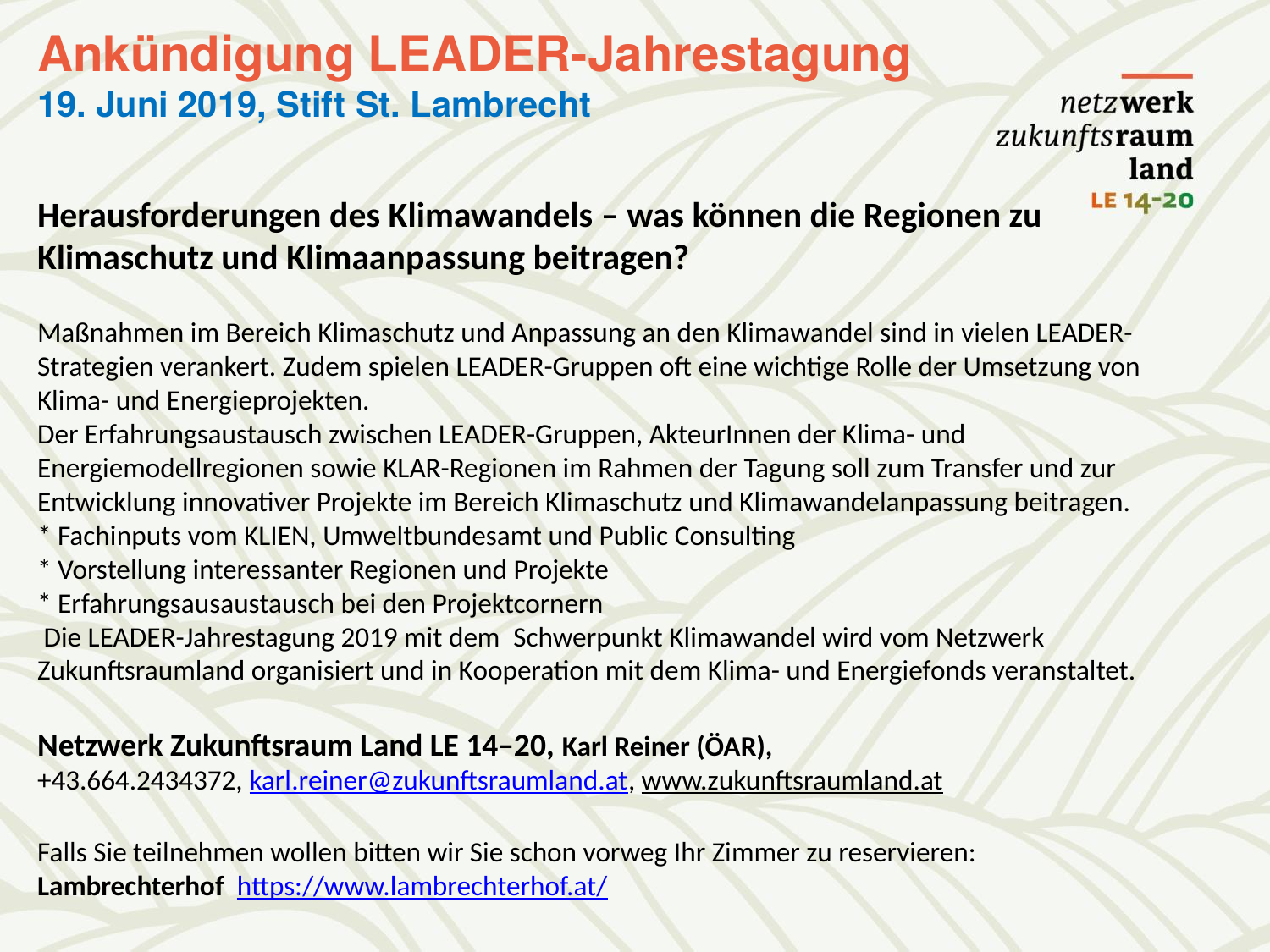

# Ankündigung LEADER-Jahrestagung 19. Juni 2019, Stift St. Lambrecht Herausforderungen des Klimawandels – was können die Regionen zu Klimaschutz und Klimaanpassung beitragen? Maßnahmen im Bereich Klimaschutz und Anpassung an den Klimawandel sind in vielen LEADER-Strategien verankert. Zudem spielen LEADER-Gruppen oft eine wichtige Rolle der Umsetzung von Klima- und Energieprojekten. Der Erfahrungsaustausch zwischen LEADER-Gruppen, AkteurInnen der Klima- und Energiemodellregionen sowie KLAR-Regionen im Rahmen der Tagung soll zum Transfer und zur Entwicklung innovativer Projekte im Bereich Klimaschutz und Klimawandelanpassung beitragen. * Fachinputs vom KLIEN, Umweltbundesamt und Public Consulting * Vorstellung interessanter Regionen und Projekte * Erfahrungsausaustausch bei den Projektcornern  Die LEADER-Jahrestagung 2019 mit dem  Schwerpunkt Klimawandel wird vom Netzwerk Zukunftsraumland organisiert und in Kooperation mit dem Klima- und Energiefonds veranstaltet. Netzwerk Zukunftsraum Land LE 14–20, Karl Reiner (ÖAR), +43.664.2434372, karl.reiner@zukunftsraumland.at, www.zukunftsraumland.at   Falls Sie teilnehmen wollen bitten wir Sie schon vorweg Ihr Zimmer zu reservieren: Lambrechterhof  https://www.lambrechterhof.at/